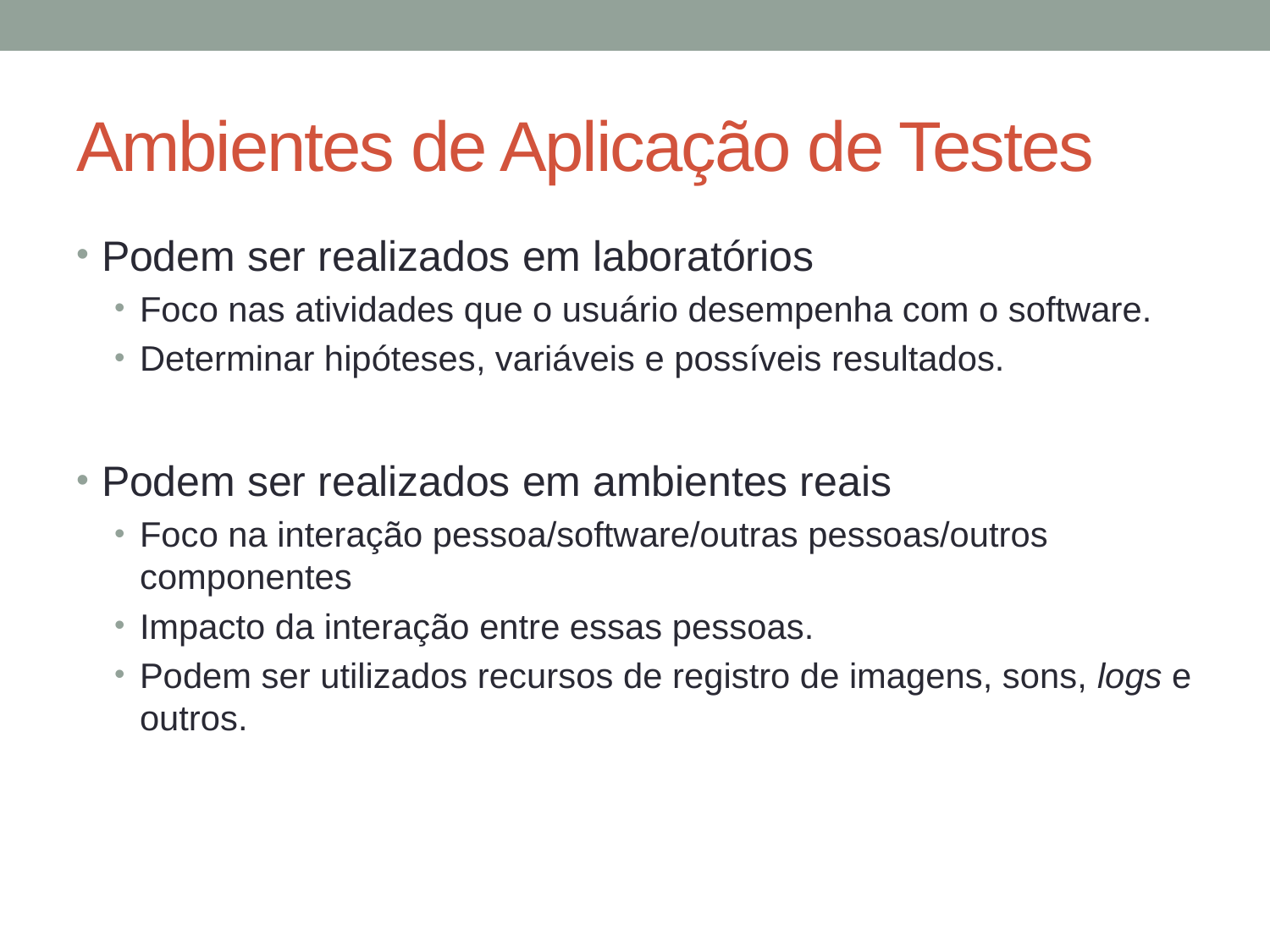

# Ambientes de Aplicação de Testes
Podem ser realizados em laboratórios
Foco nas atividades que o usuário desempenha com o software.
Determinar hipóteses, variáveis e possíveis resultados.

Podem ser realizados em ambientes reais
Foco na interação pessoa/software/outras pessoas/outros componentes
Impacto da interação entre essas pessoas.
Podem ser utilizados recursos de registro de imagens, sons, logs e outros.